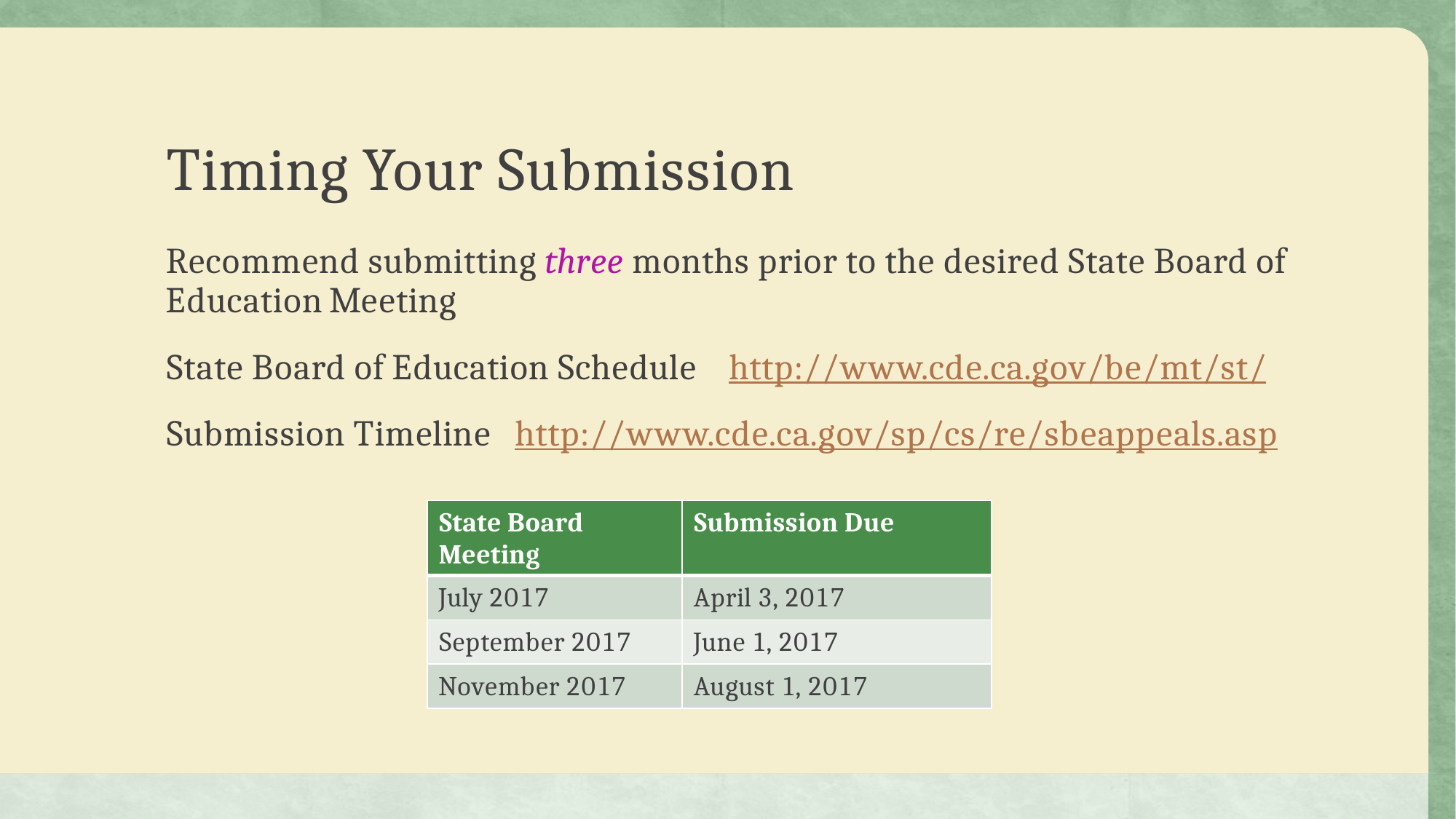

# Timing Your Submission
Recommend submitting three months prior to the desired State Board of Education Meeting
State Board of Education Schedule    http://www.cde.ca.gov/be/mt/st/
Submission Timeline   http://www.cde.ca.gov/sp/cs/re/sbeappeals.asp

| State Board Meeting | Submission Due |
| --- | --- |
| July 2017 | April 3, 2017 |
| September 2017 | June 1, 2017 |
| November 2017 | August 1, 2017 |